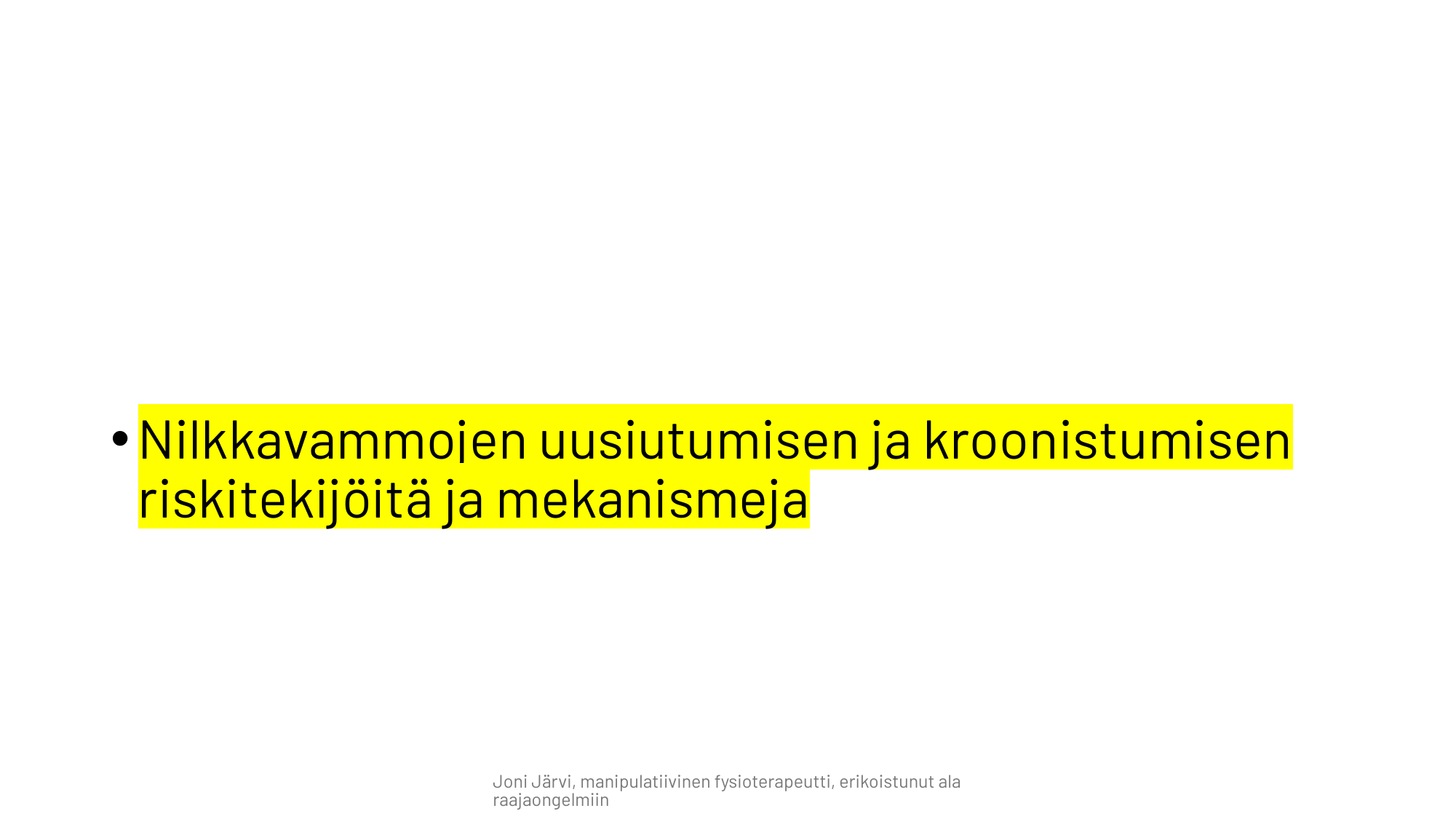

#

Nilkkavammojen uusiutumisen ja kroonistumisen riskitekijöitä ja mekanismeja
Joni Järvi, manipulatiivinen fysioterapeutti, erikoistunut alaraajaongelmiin